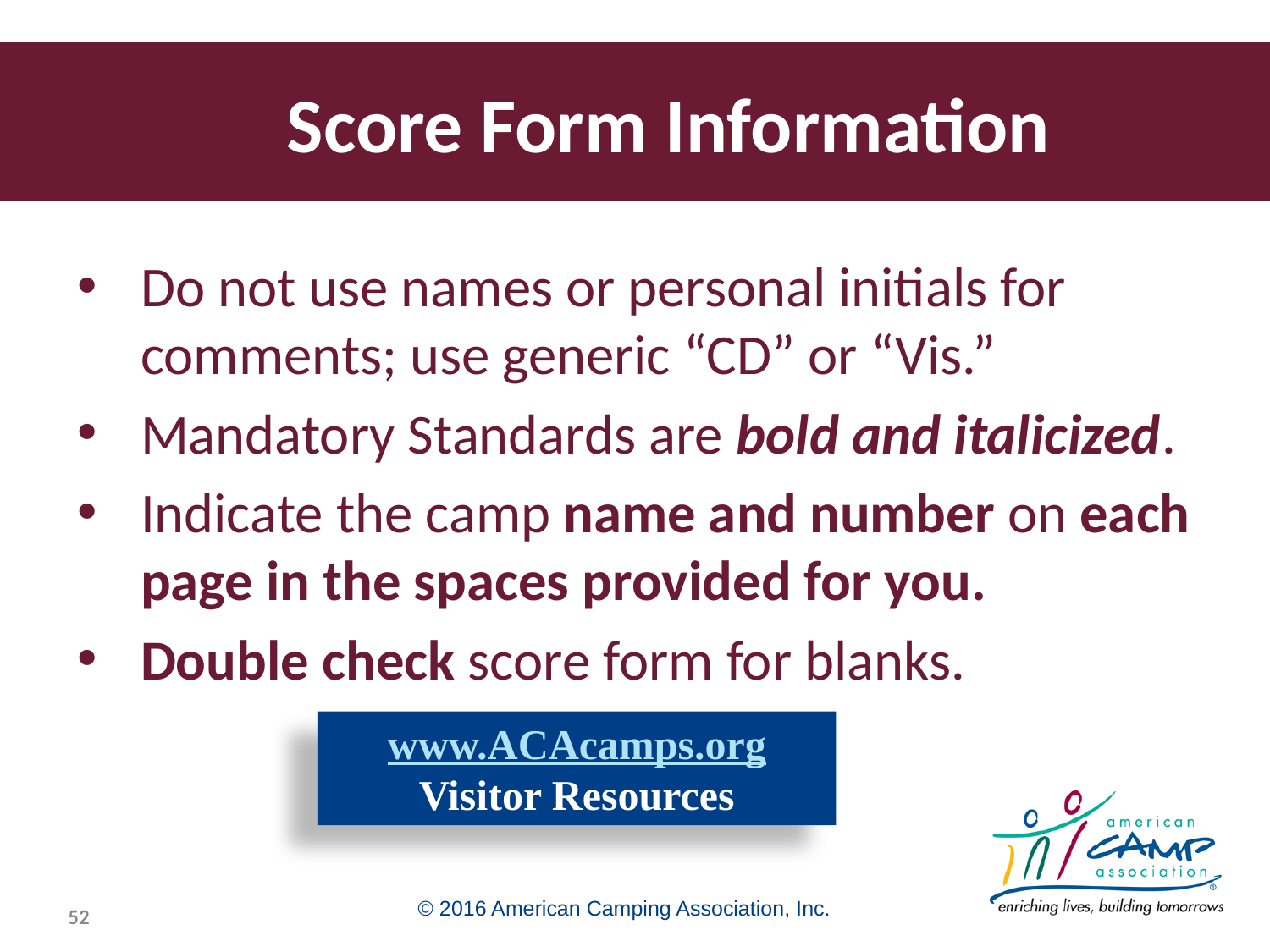

# Score Form Information
Do not use names or personal initials for comments; use generic “CD” or “Vis.”
Mandatory Standards are bold and italicized.
Indicate the camp name and number on each page in the spaces provided for you.
Double check score form for blanks.

www.ACAcamps.org
Visitor Resources
© 2016 American Camping Association, Inc.
52